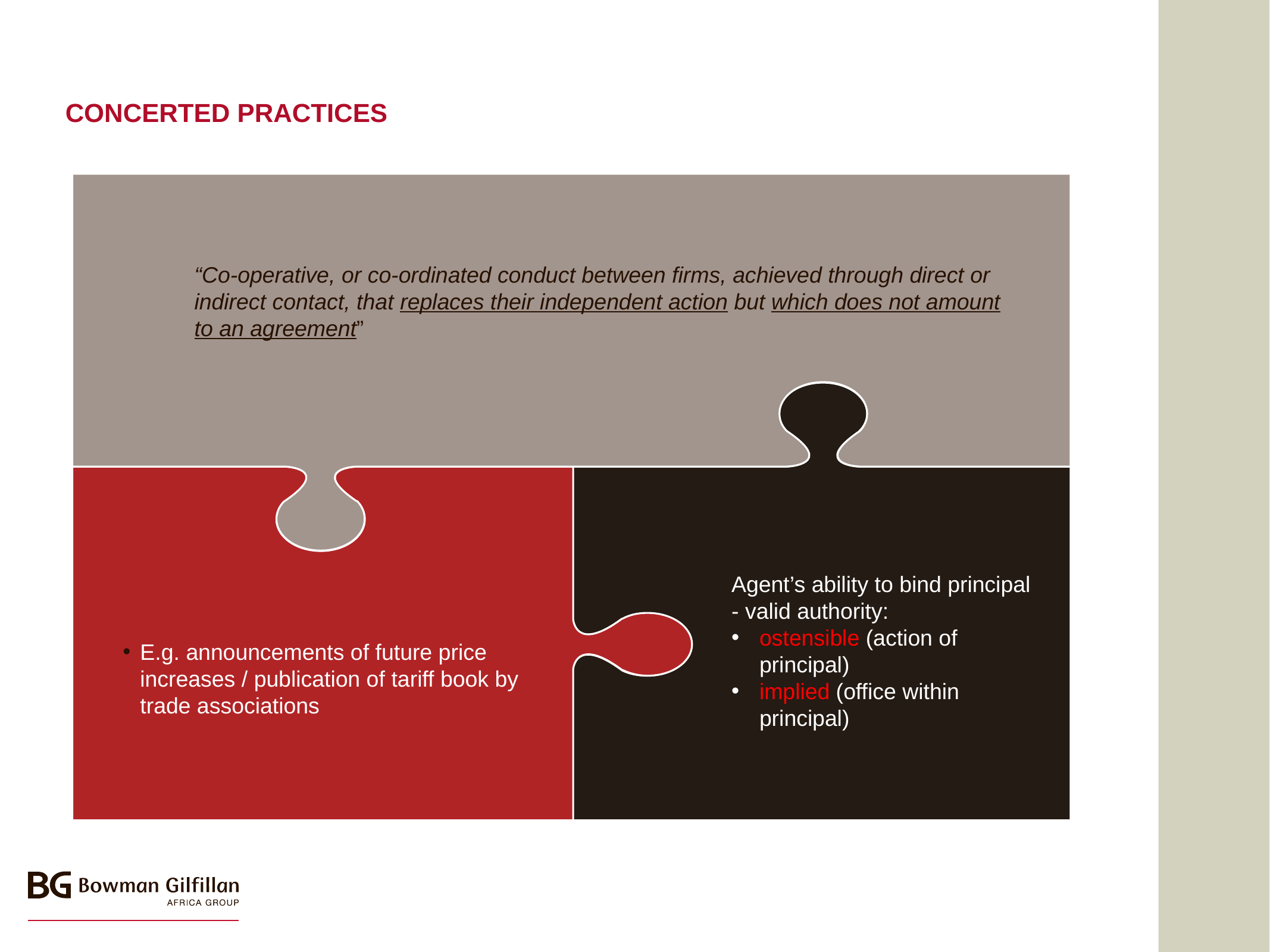

# CONCERTED PRACTICES

“Co-operative, or co-ordinated conduct between firms, achieved through direct or indirect contact, that replaces their independent action but which does not amount to an agreement”

Agent’s ability to bind principal - valid authority:
ostensible (action of principal)
implied (office within principal)
E.g. announcements of future price increases / publication of tariff book by trade associations